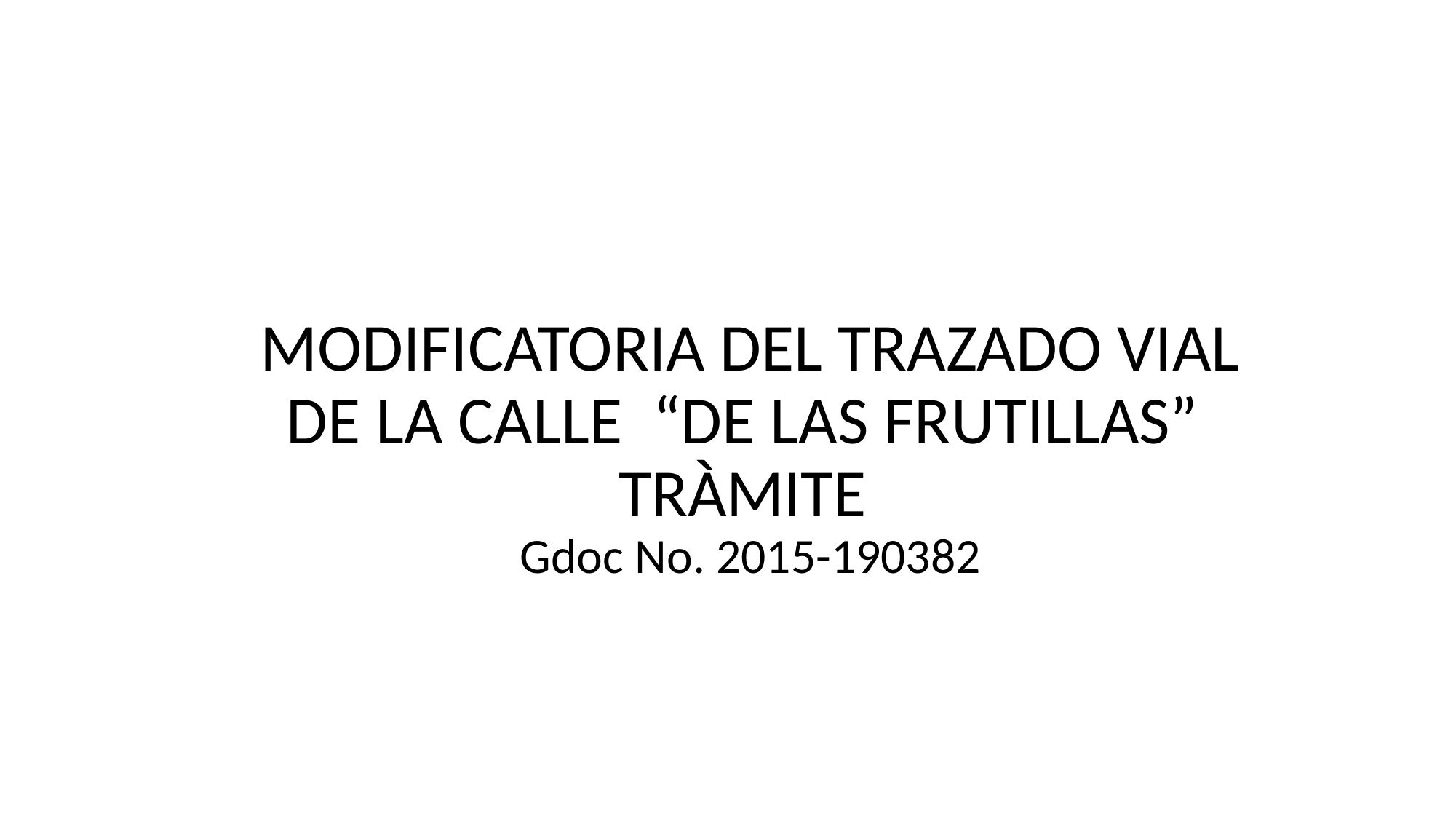

# MODIFICATORIA DEL TRAZADO VIAL DE LA CALLE  “DE LAS FRUTILLAS” TRÀMITE Gdoc No. 2015-190382